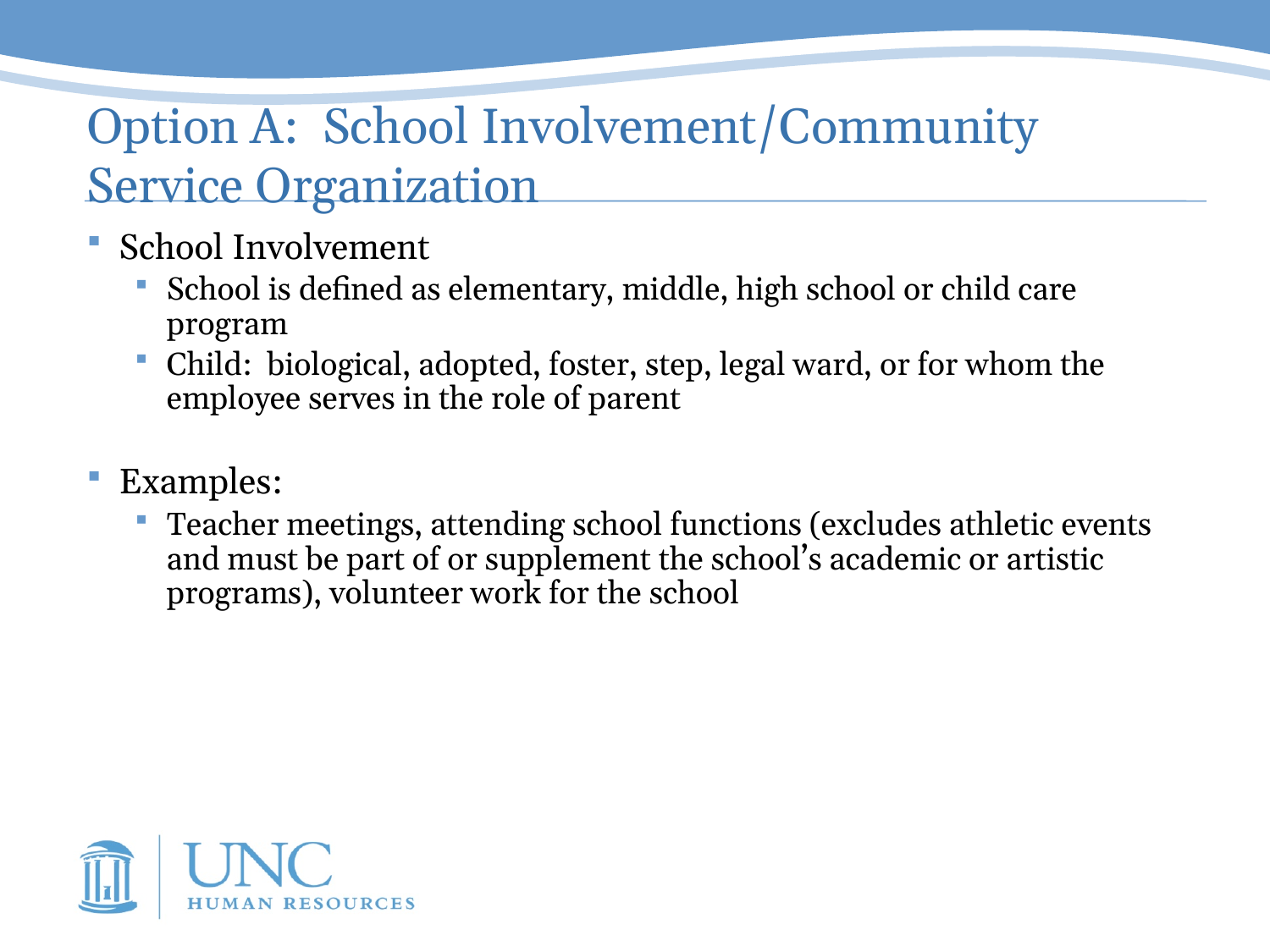

# Option A:  School Involvement/Community Service Organization
School Involvement
School is defined as elementary, middle, high school or child care program
Child:  biological, adopted, foster, step, legal ward, or for whom the employee serves in the role of parent

Examples:
Teacher meetings, attending school functions (excludes athletic events and must be part of or supplement the school’s academic or artistic programs), volunteer work for the school